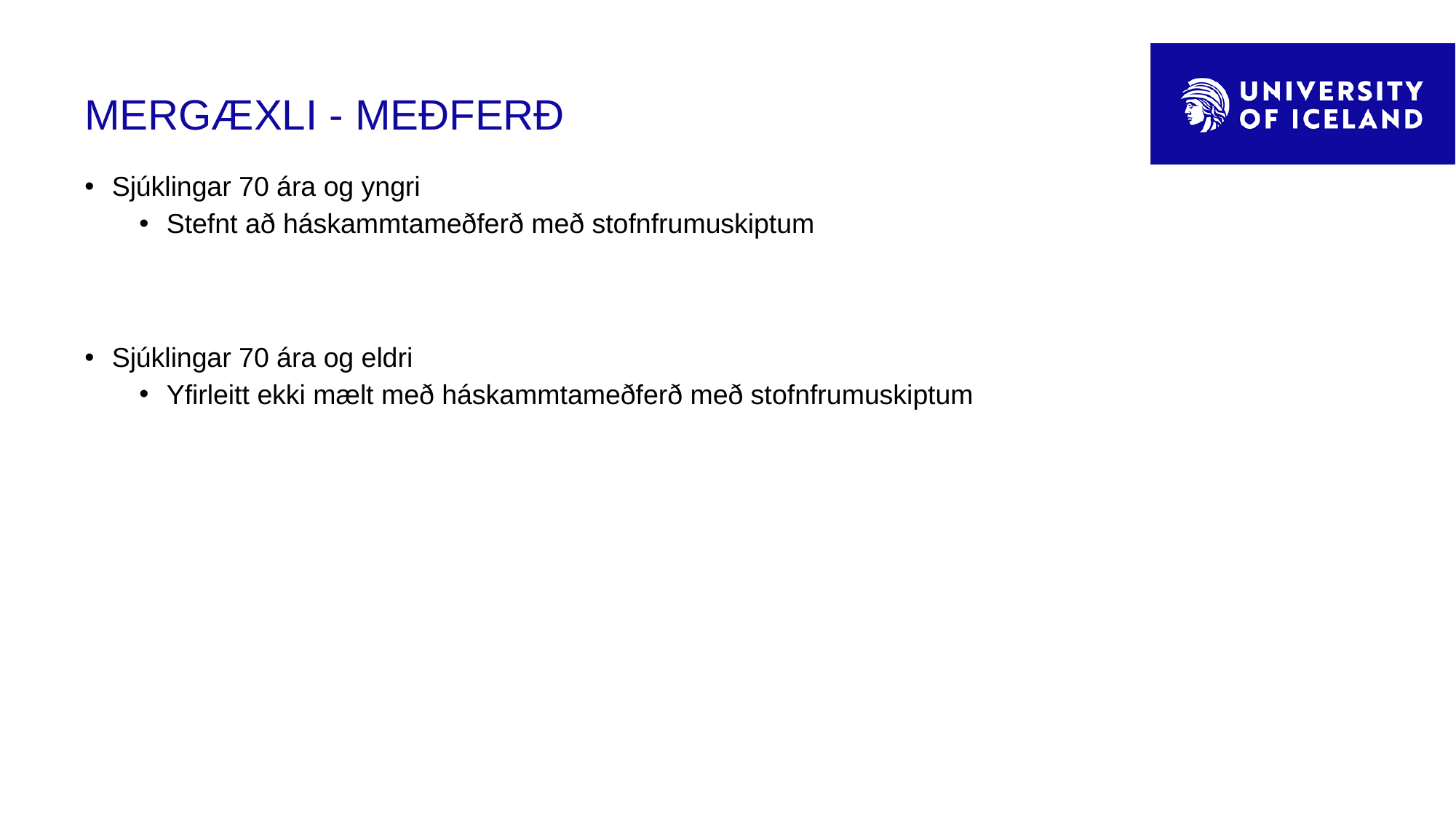

# MERGÆXLI - MEÐFERÐ
Sjúklingar 70 ára og yngri
Stefnt að háskammtameðferð með stofnfrumuskiptum

Sjúklingar 70 ára og eldri
Yfirleitt ekki mælt með háskammtameðferð með stofnfrumuskiptum